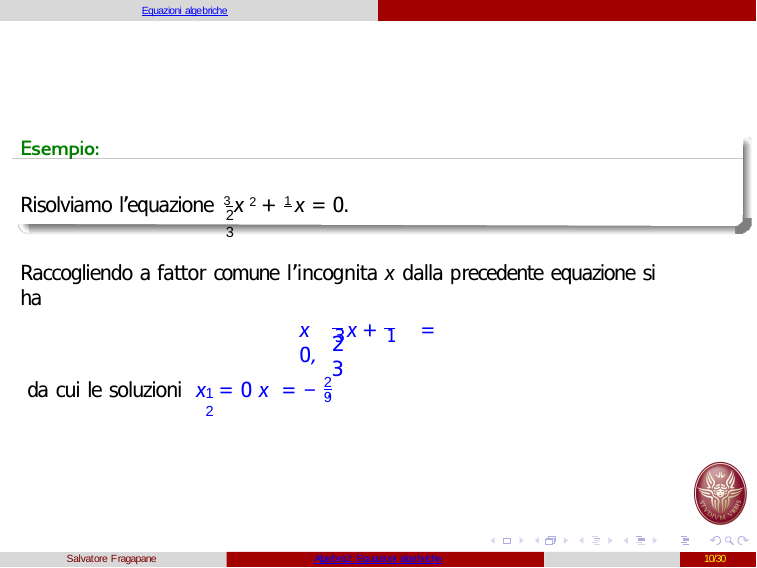

Equazioni algebriche
Esempio:

Risolviamo l’equazione 3 x 2 + 1 x = 0.
2	3

Raccogliendo a fattor comune l’incognita x dalla precedente equazione si ha
  3	1
x	x +	= 0,

2	3
2
da cui le soluzioni  x  = 0 x  = −  .
1	2
9

Salvatore Fragapane
Algebra2: Equazioni algebriche
10/30